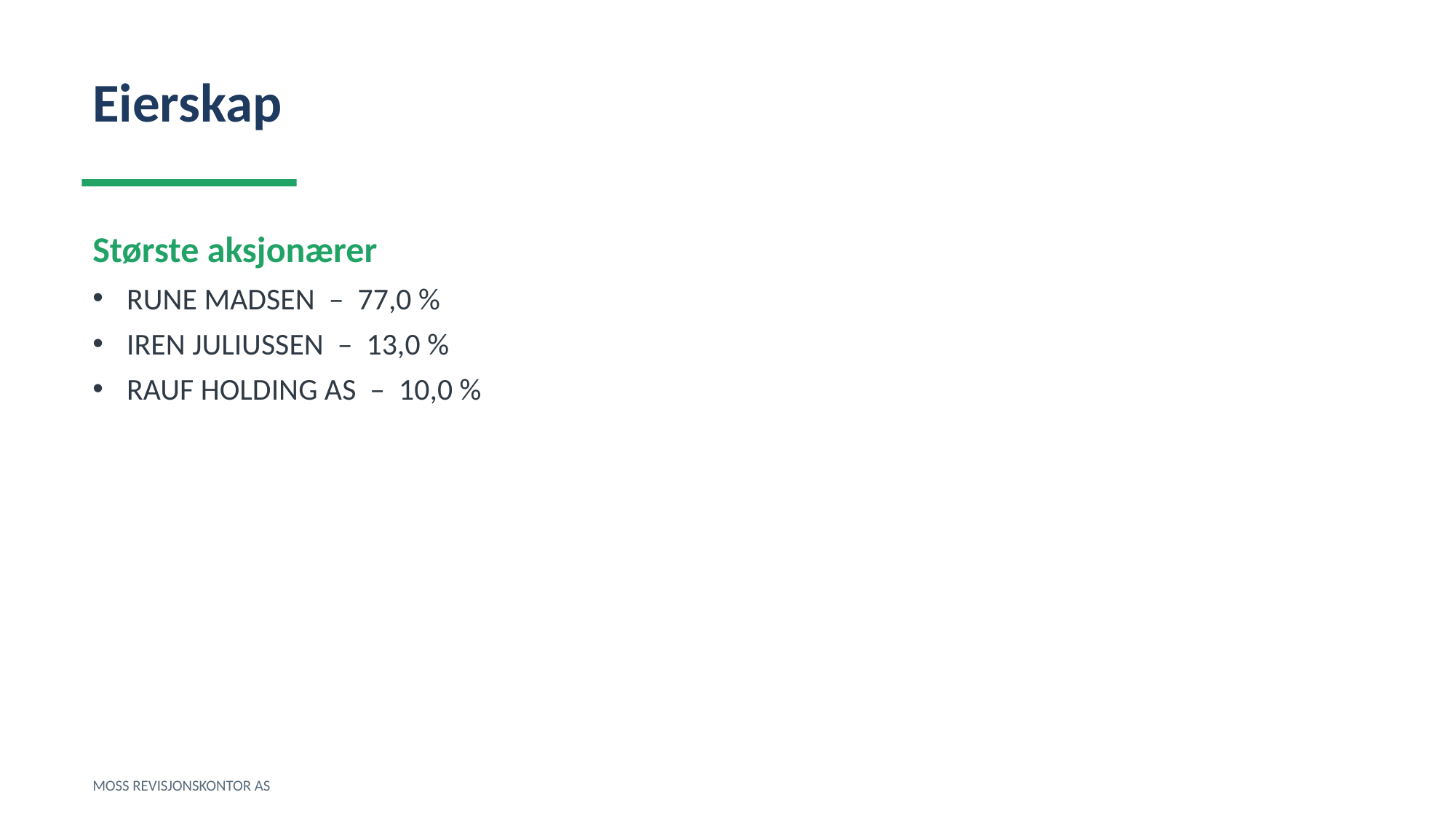

Eierskap

Største aksjonærer
RUNE MADSEN  –  77,0 %
IREN JULIUSSEN  –  13,0 %
RAUF HOLDING AS  –  10,0 %
MOSS REVISJONSKONTOR AS